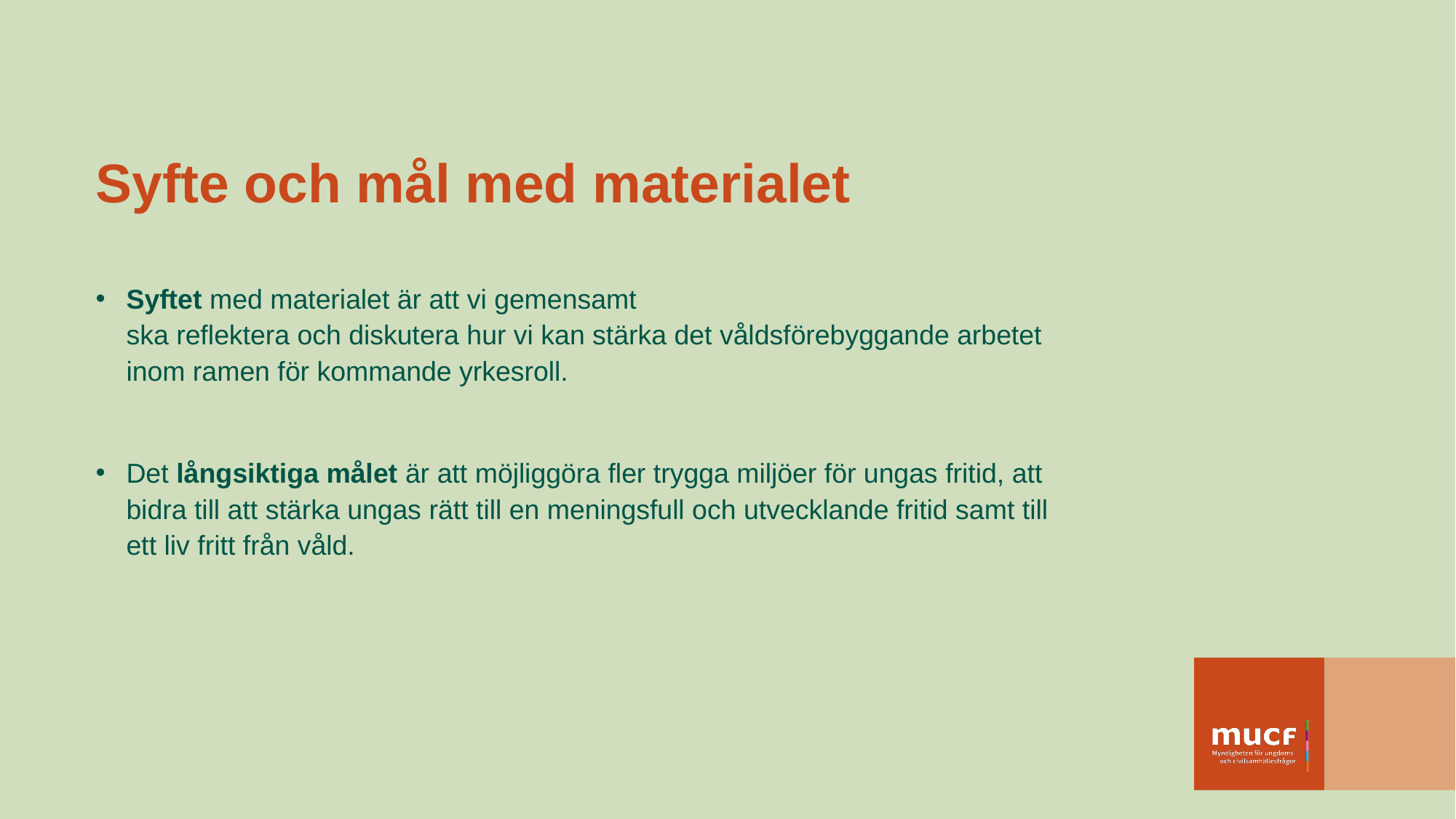

# Syfte och mål med materialet
Syftet med materialet är att vi gemensamt
ska reflektera och diskutera hur vi kan stärka det våldsförebyggande arbetet inom ramen för kommande yrkesroll.

Det långsiktiga målet är att möjliggöra fler trygga miljöer för ungas fritid, att bidra till att stärka ungas rätt till en meningsfull och utvecklande fritid samt till ett liv fritt från våld.